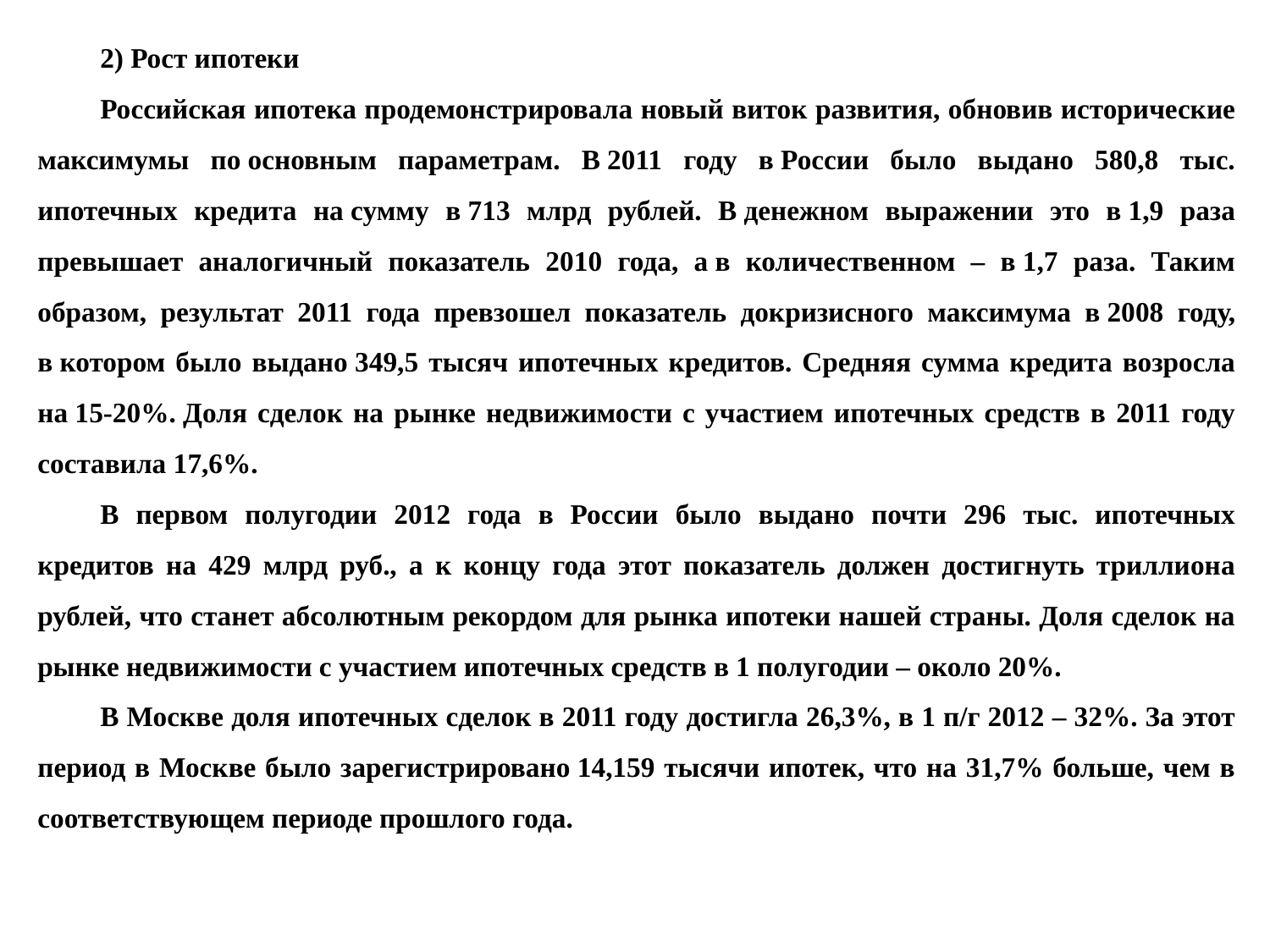

2) Рост ипотеки
Российская ипотека продемонстрировала новый виток развития, обновив исторические максимумы по основным параметрам. В 2011 году в России было выдано 580,8 тыс. ипотечных кредита на сумму в 713 млрд рублей. В денежном выражении это в 1,9 раза превышает аналогичный показатель 2010 года, а в количественном – в 1,7 раза. Таким образом, результат 2011 года превзошел показатель докризисного максимума в 2008 году, в котором было выдано 349,5 тысяч ипотечных кредитов. Средняя сумма кредита возросла на 15-20%. Доля сделок на рынке недвижимости с участием ипотечных средств в 2011 году составила 17,6%.
В первом полугодии 2012 года в России было выдано почти 296 тыс. ипотечных кредитов на 429 млрд руб., а к концу года этот показатель должен достигнуть триллиона рублей, что станет абсолютным рекордом для рынка ипотеки нашей страны. Доля сделок на рынке недвижимости с участием ипотечных средств в 1 полугодии – около 20%.
В Москве доля ипотечных сделок в 2011 году достигла 26,3%, в 1 п/г 2012 – 32%. За этот период в Москве было зарегистрировано 14,159 тысячи ипотек, что на 31,7% больше, чем в соответствующем периоде прошлого года.